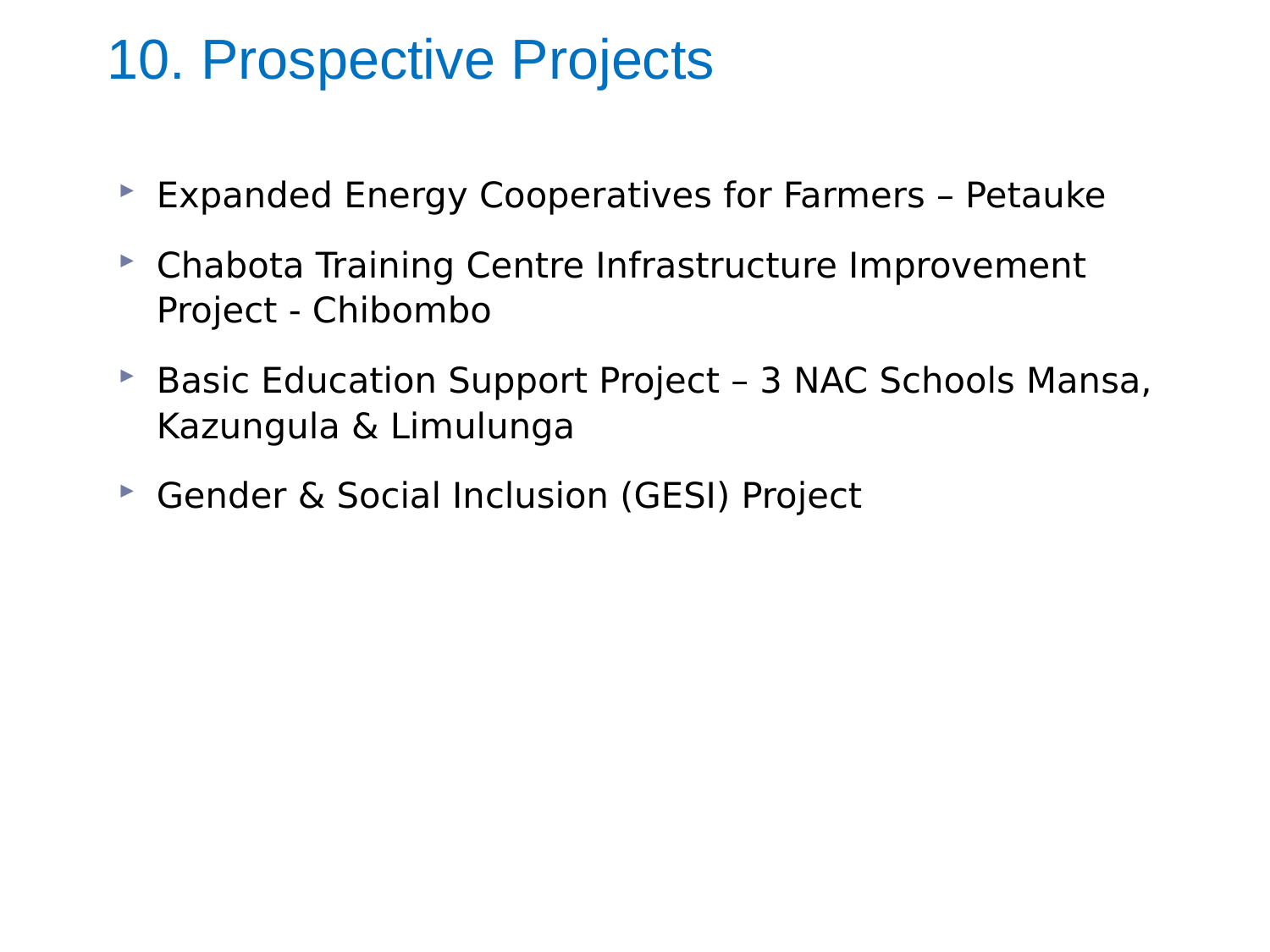

# 10. Prospective Projects

Expanded Energy Cooperatives for Farmers – Petauke
Chabota Training Centre Infrastructure Improvement Project - Chibombo
Basic Education Support Project – 3 NAC Schools Mansa, Kazungula & Limulunga
Gender & Social Inclusion (GESI) Project